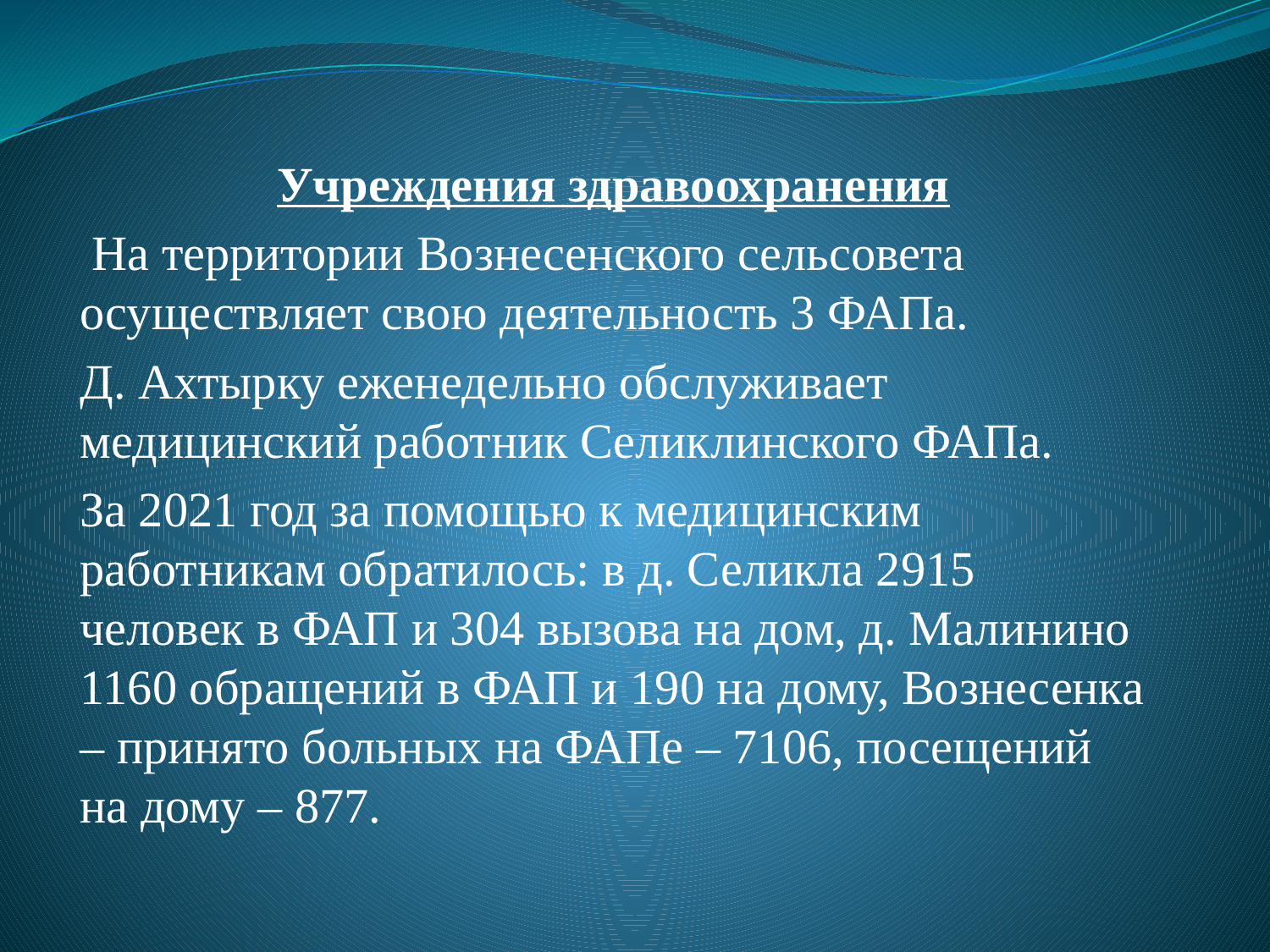

Учреждения здравоохранения
 На территории Вознесенского сельсовета осуществляет свою деятельность 3 ФАПа.
Д. Ахтырку еженедельно обслуживает медицинский работник Селиклинского ФАПа.
За 2021 год за помощью к медицинским работникам обратилось: в д. Селикла 2915 человек в ФАП и 304 вызова на дом, д. Малинино 1160 обращений в ФАП и 190 на дому, Вознесенка – принято больных на ФАПе – 7106, посещений на дому – 877.